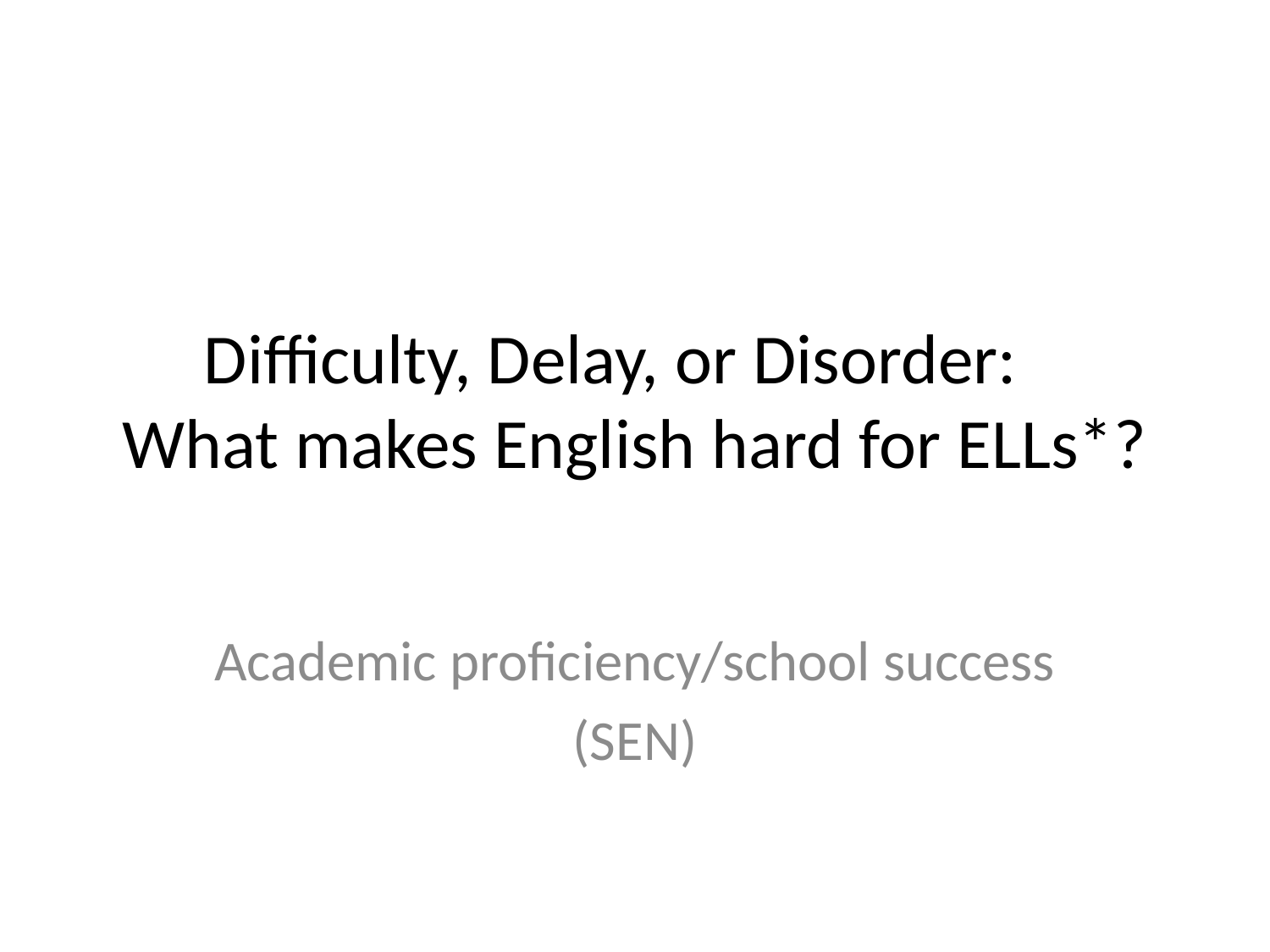

# Difficulty, Delay, or Disorder:     What makes English hard for ELLs*?

Academic proficiency/school success
(SEN)